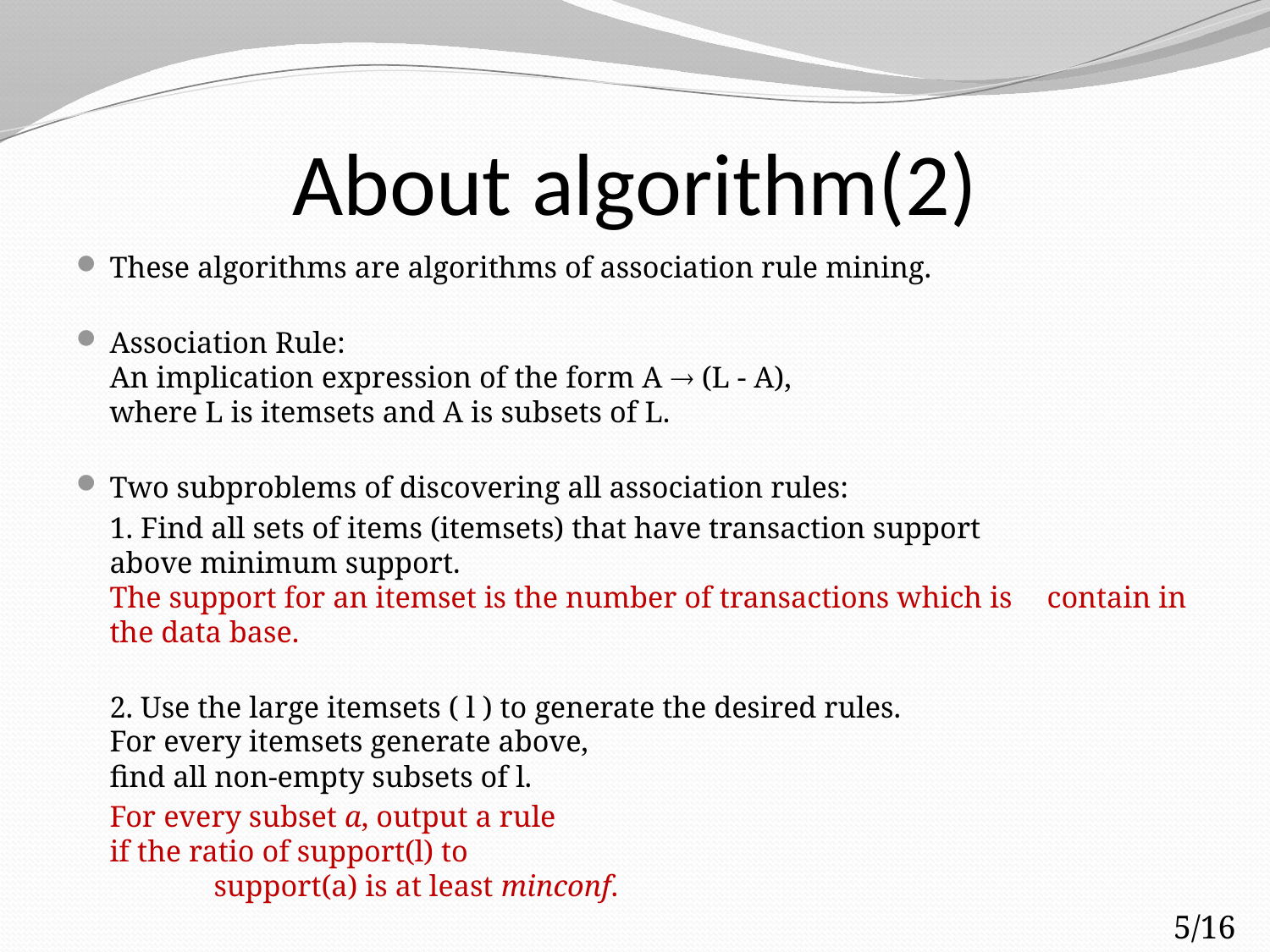

# About algorithm(2)
These algorithms are algorithms of association rule mining.
Association Rule:
An implication expression of the form A → (L - A),
where L is itemsets and A is subsets of L.
Two subproblems of discovering all association rules:
		1. Find all sets of items (itemsets) that have transaction support
	above minimum support.
	The support for an itemset is the number of transactions which is  	contain in the data base.
	2. Use the large itemsets ( l ) to generate the desired rules.
	For every itemsets generate above,
	find all non-empty subsets of l.
		For every subset a, output a rule
	if the ratio of support(l) to
 	support(a) is at least minconf.
5/16